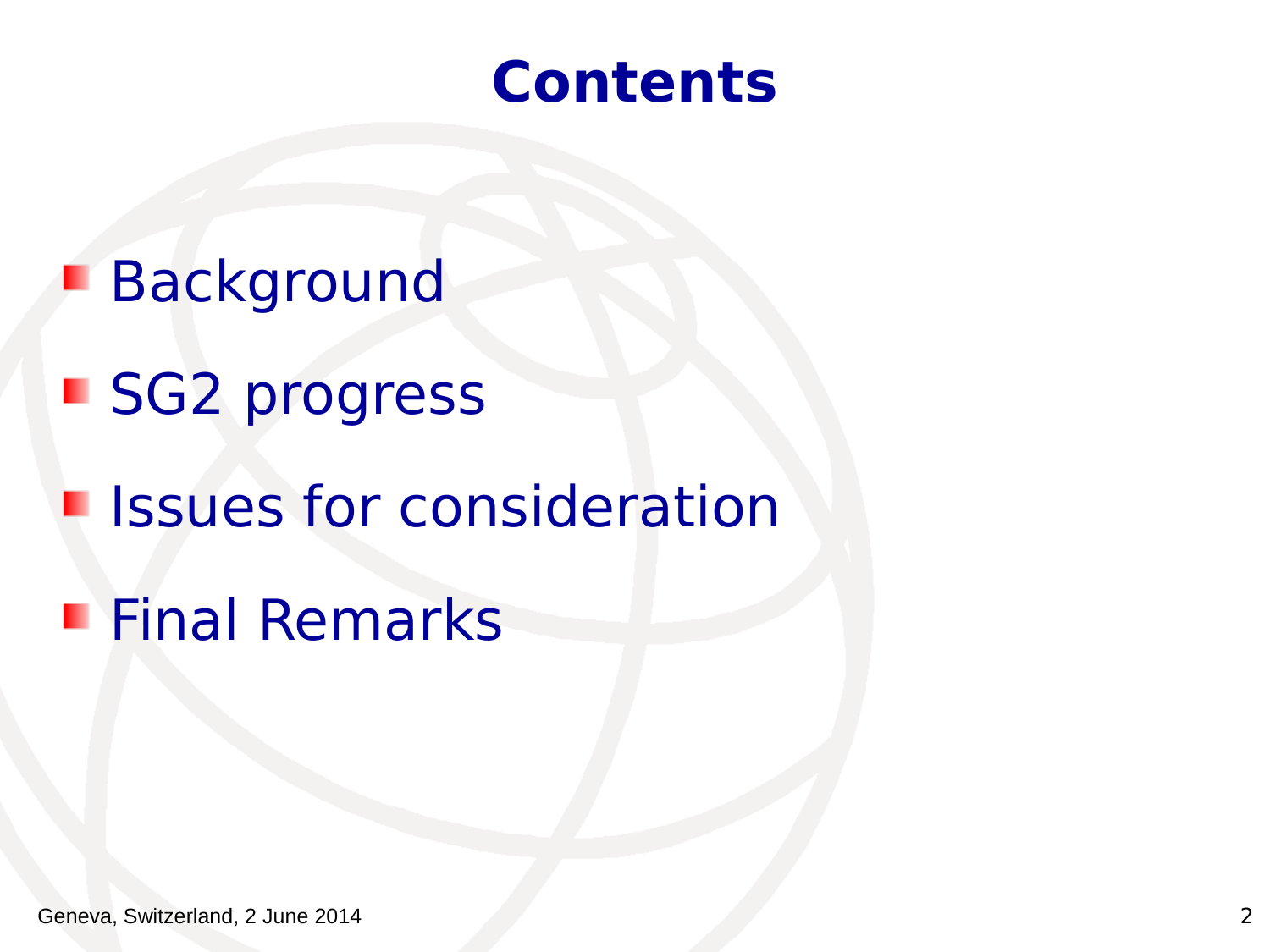

# Contents
Background
SG2 progress
Issues for consideration
Final Remarks

Geneva, Switzerland, 2 June 2014
2